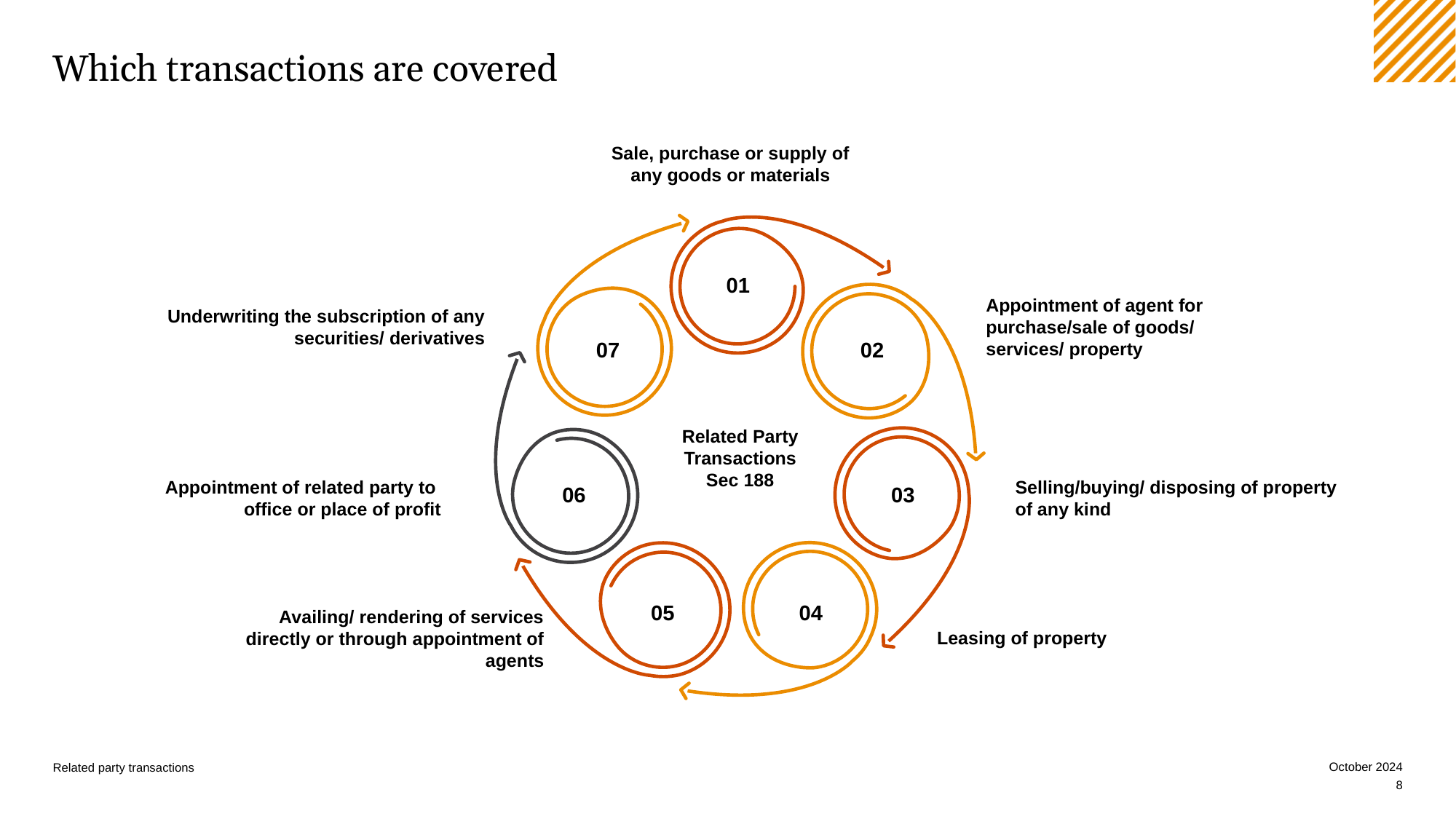

# Which transactions are covered
Sale, purchase or supply of any goods or materials

01

07
02

Related Party Transactions
Sec 188
06
03

05
04
Appointment of agent for purchase/sale of goods/
services/ property
Underwriting the subscription of any securities/ derivatives
Appointment of related party to
office or place of profit
Selling/buying/ disposing of property
of any kind
Availing/ rendering of services directly or through appointment of agents
Leasing of property
October 2024
Related party transactions

8